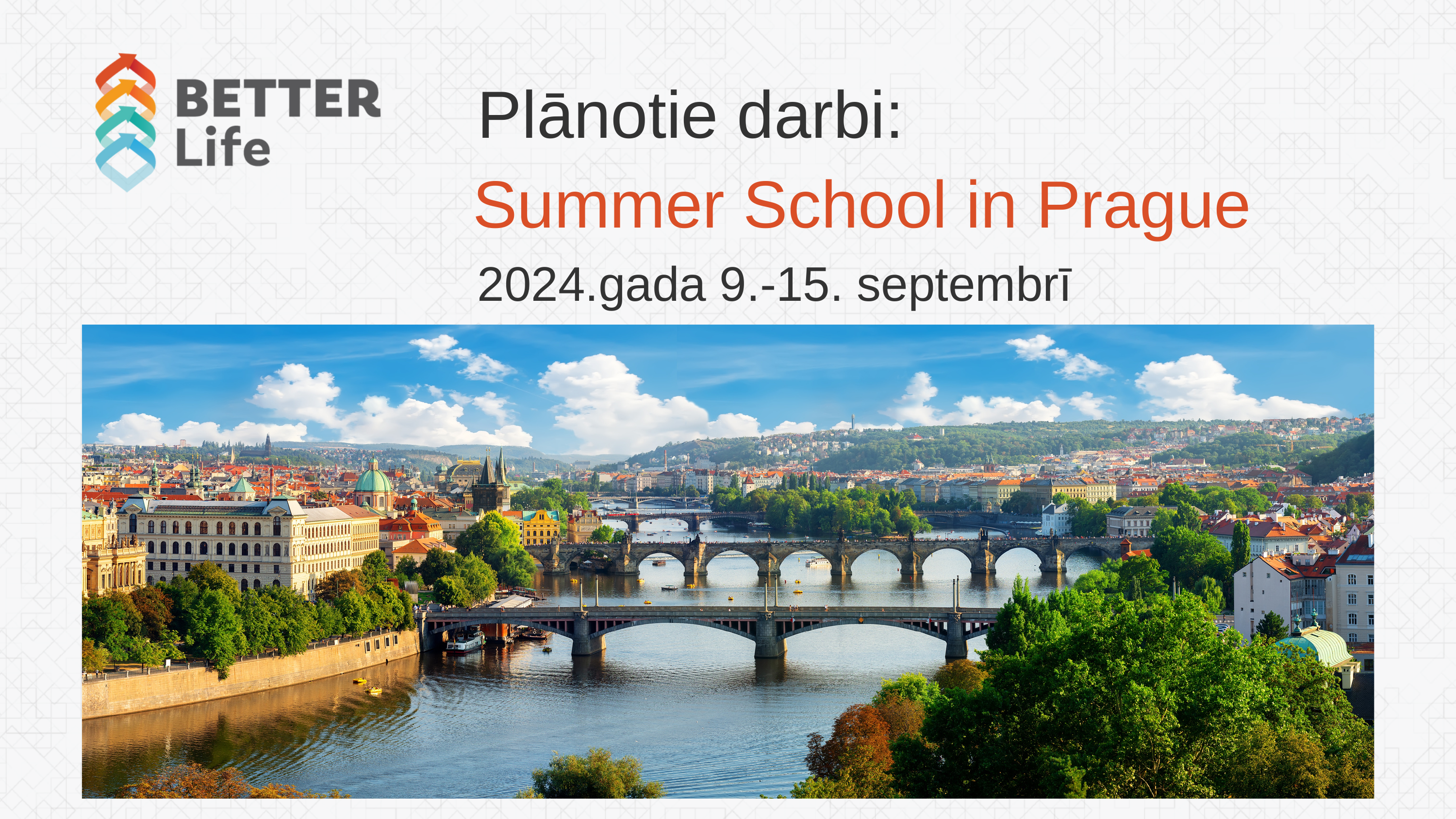

Plānotie darbi:
Summer School in Prague
2024.gada 9.-15. septembrī